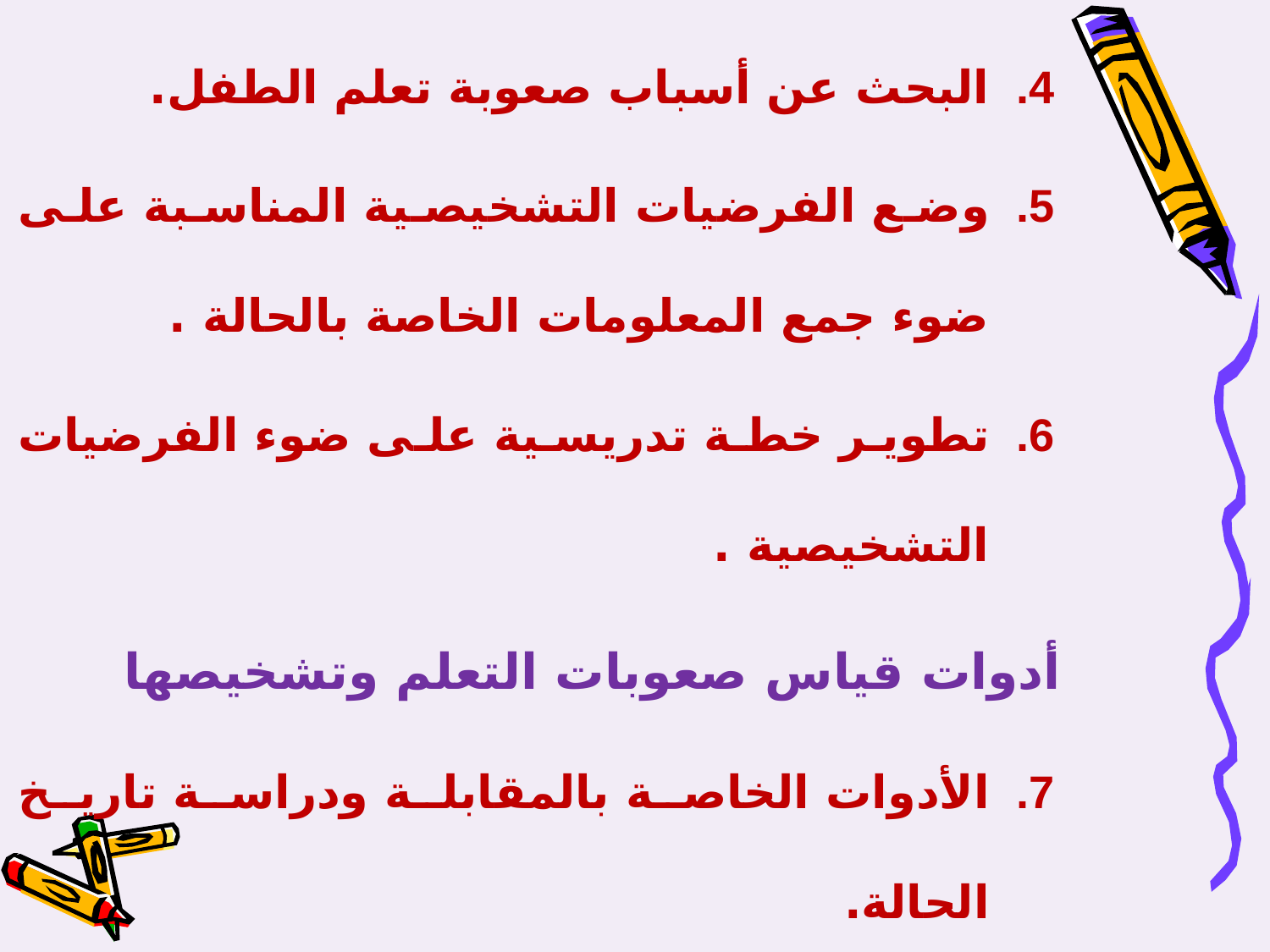

البحث عن أسباب صعوبة تعلم الطفل.
وضع الفرضيات التشخيصية المناسبة على ضوء جمع المعلومات الخاصة بالحالة .
تطوير خطة تدريسية على ضوء الفرضيات التشخيصية .
أدوات قياس صعوبات التعلم وتشخيصها
الأدوات الخاصة بالمقابلة ودراسة تاريخ الحالة.
الأدوات الخاصة بالإختبارات المسحية السريعة.
الأدوات الخاصة بالإختبارات المقننة